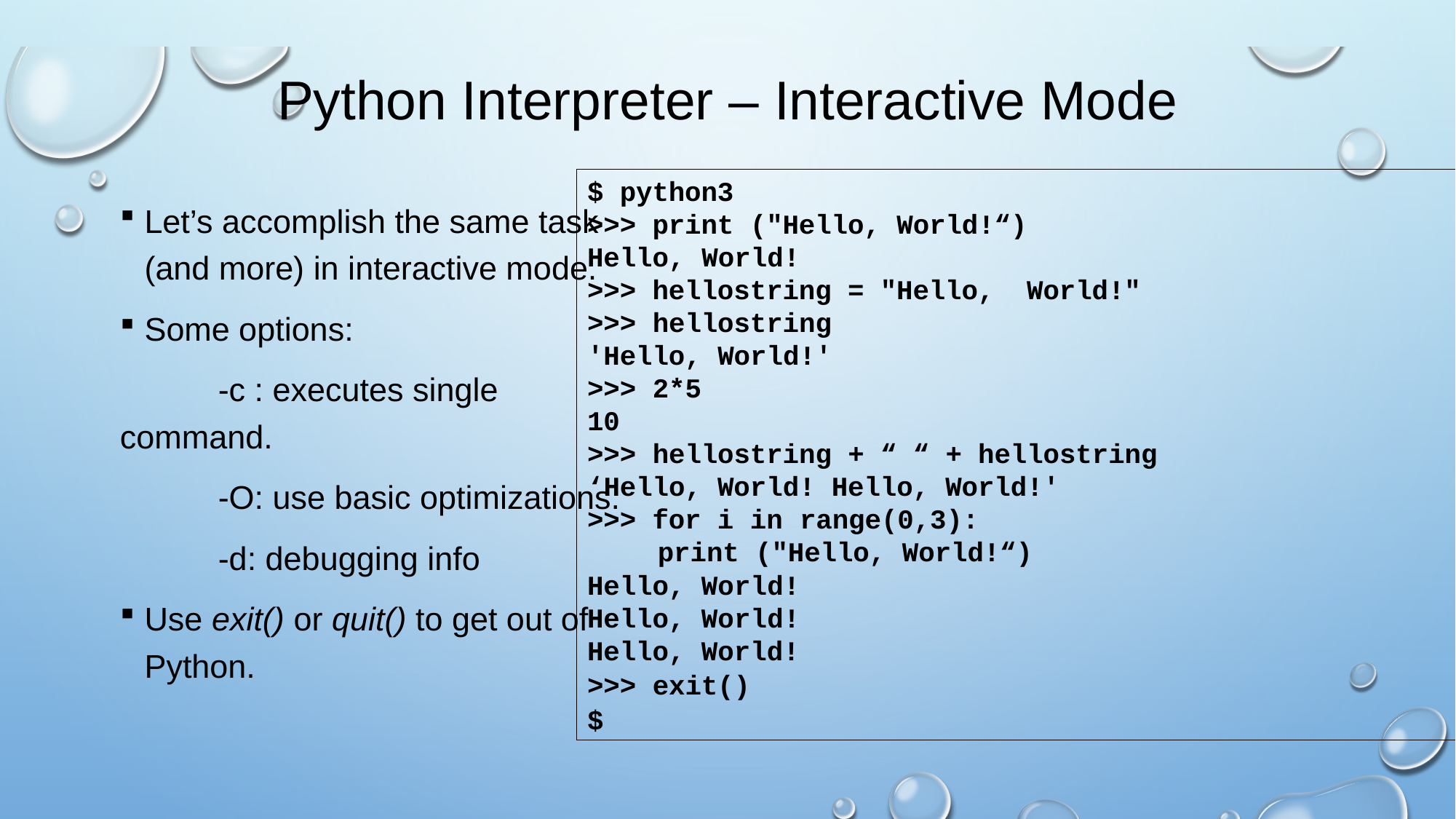

# Python Interpreter – Interactive Mode
$ python3
>>> print ("Hello, World!“)
Hello, World!
>>> hellostring = "Hello,  World!"
>>> hellostring
'Hello, World!'
>>> 2*5
10
>>> hellostring + “ “ + hellostring
‘Hello, World! Hello, World!'
>>> for i in range(0,3):
print ("Hello, World!“)
Hello, World!
Hello, World!
Hello, World!
>>> exit()
$
Let’s accomplish the same task (and more) in interactive mode.
Some options:
 	-c : executes single command.
	-O: use basic optimizations.
	-d: debugging info
Use exit() or quit() to get out of Python.